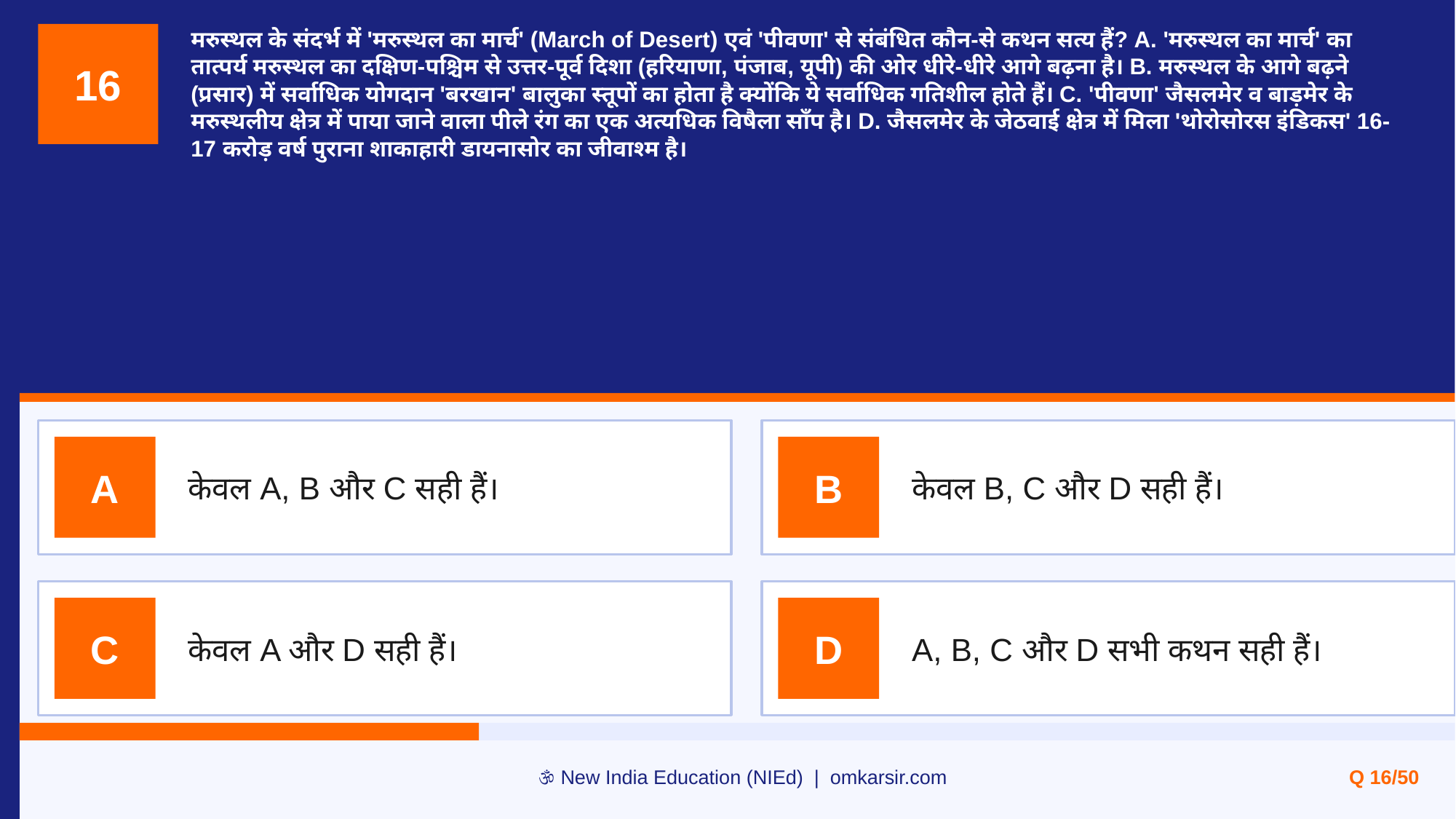

मरुस्थल के संदर्भ में 'मरुस्थल का मार्च' (March of Desert) एवं 'पीवणा' से संबंधित कौन-से कथन सत्य हैं? A. 'मरुस्थल का मार्च' का तात्पर्य मरुस्थल का दक्षिण-पश्चिम से उत्तर-पूर्व दिशा (हरियाणा, पंजाब, यूपी) की ओर धीरे-धीरे आगे बढ़ना है। B. मरुस्थल के आगे बढ़ने (प्रसार) में सर्वाधिक योगदान 'बरखान' बालुका स्तूपों का होता है क्योंकि ये सर्वाधिक गतिशील होते हैं। C. 'पीवणा' जैसलमेर व बाड़मेर के मरुस्थलीय क्षेत्र में पाया जाने वाला पीले रंग का एक अत्यधिक विषैला साँप है। D. जैसलमेर के जेठवाई क्षेत्र में मिला 'थोरोसोरस इंडिकस' 16-17 करोड़ वर्ष पुराना शाकाहारी डायनासोर का जीवाश्म है।
16

केवल A, B और C सही हैं।
केवल B, C और D सही हैं।
A
B

केवल A और D सही हैं।
A, B, C और D सभी कथन सही हैं।
C
D

🕉️ New India Education (NIEd)  |  omkarsir.com
Q 16/50